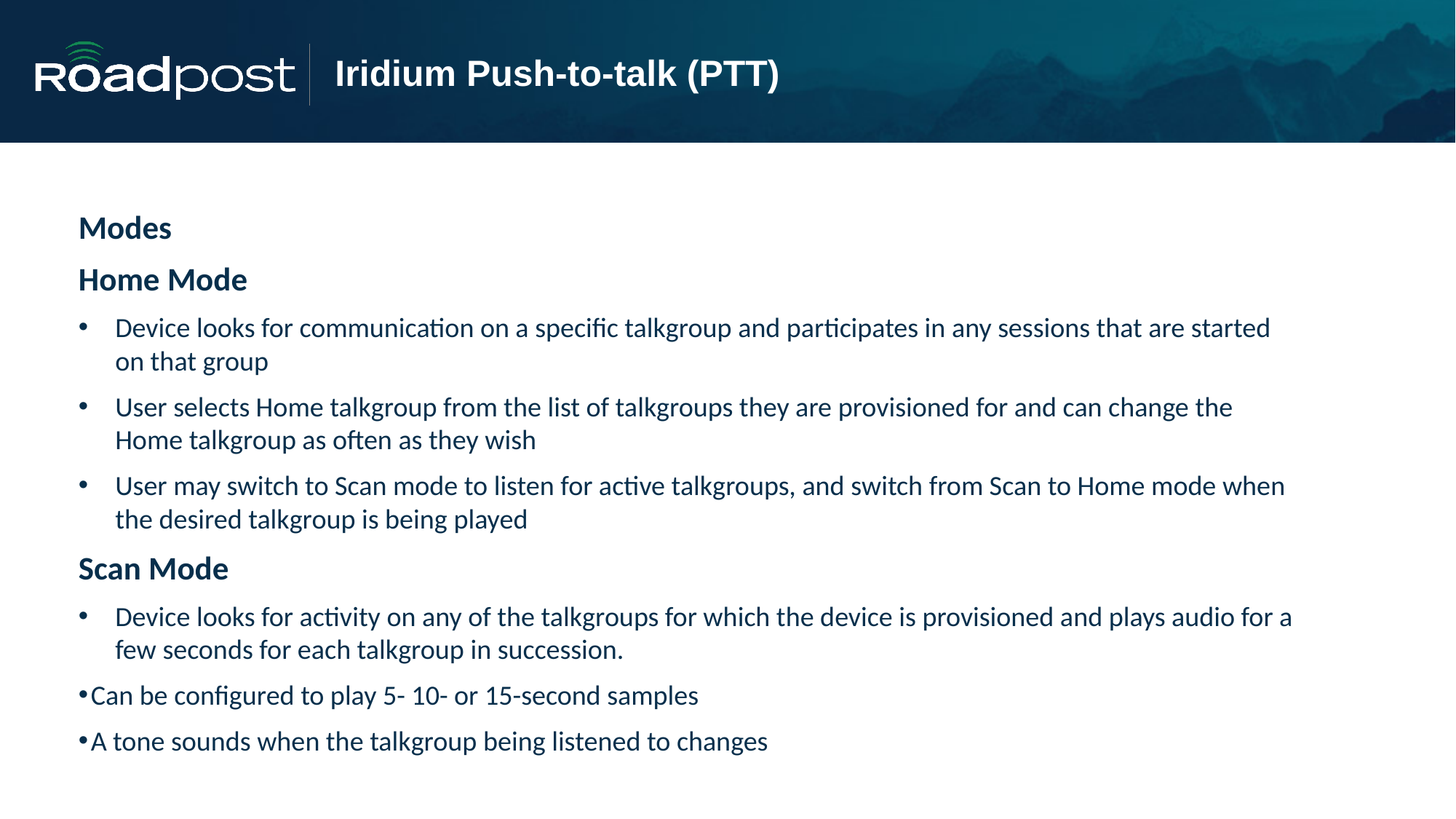

# Iridium Push-to-talk (PTT)
Modes
Home Mode
Device looks for communication on a specific talkgroup and participates in any sessions that are started on that group
User selects Home talkgroup from the list of talkgroups they are provisioned for and can change the Home talkgroup as often as they wish
User may switch to Scan mode to listen for active talkgroups, and switch from Scan to Home mode when the desired talkgroup is being played
Scan Mode
Device looks for activity on any of the talkgroups for which the device is provisioned and plays audio for a few seconds for each talkgroup in succession.
Can be configured to play 5- 10- or 15-second samples
A tone sounds when the talkgroup being listened to changes